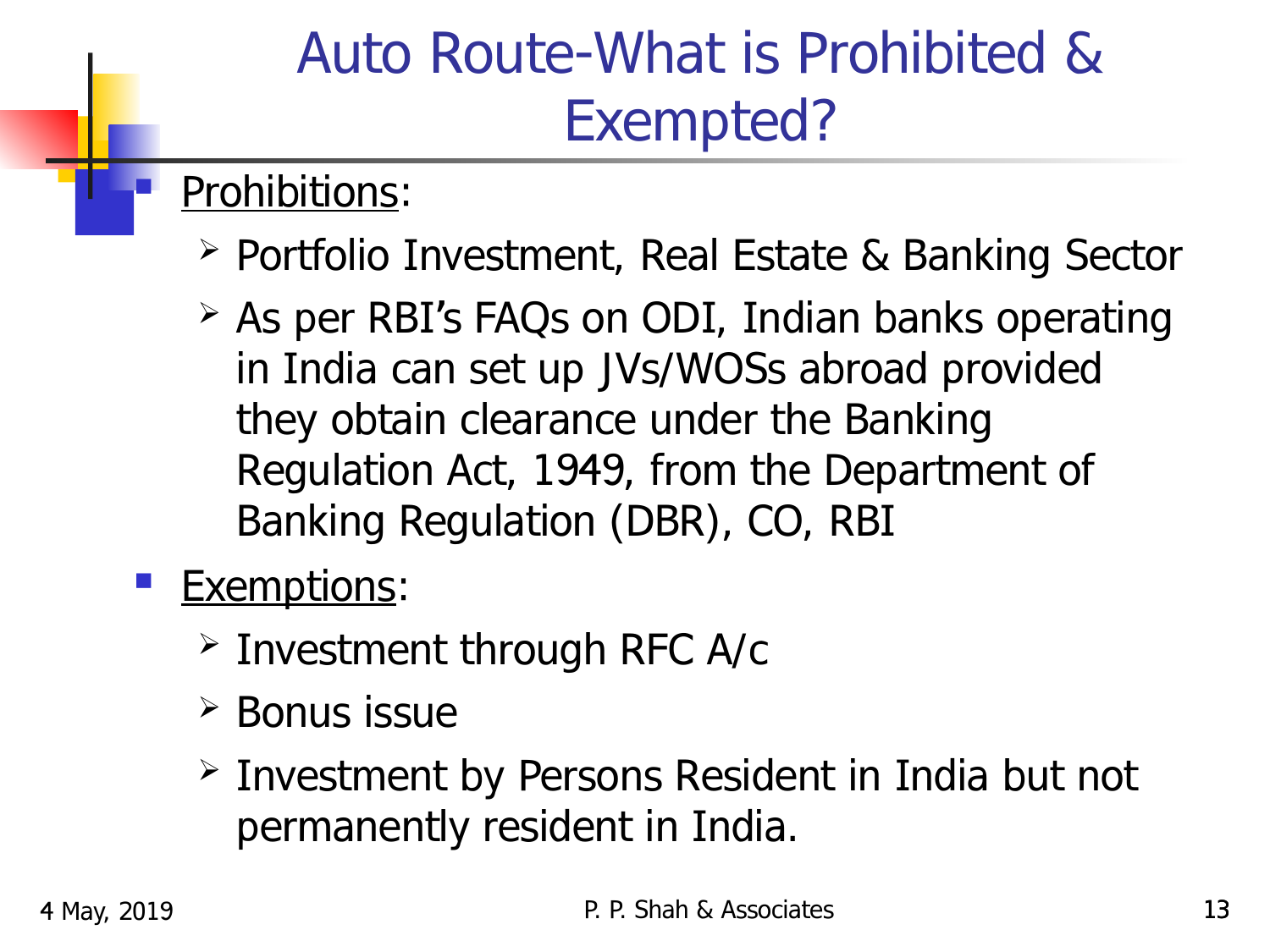

Auto Route-What is Prohibited & Exempted?
Prohibitions:
Portfolio Investment, Real Estate & Banking Sector
As per RBI’s FAQs on ODI, Indian banks operating in India can set up JVs/WOSs abroad provided they obtain clearance under the Banking Regulation Act, 1949, from the Department of Banking Regulation (DBR), CO, RBI
Exemptions:
Investment through RFC A/c
Bonus issue
Investment by Persons Resident in India but not permanently resident in India.
P. P. Shah & Associates
13
13
4 May, 2019